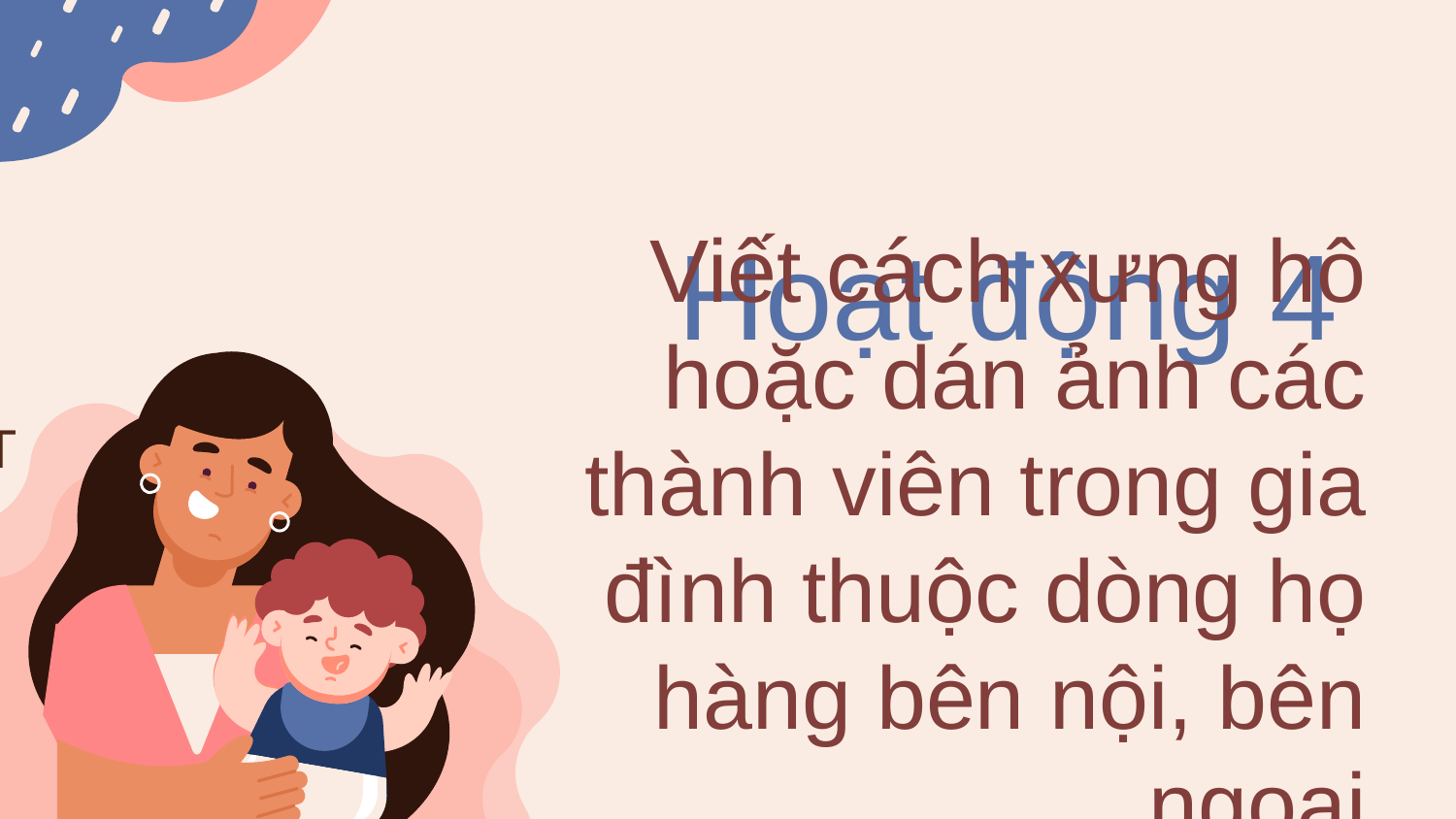

# Hoạt động 4

Viết cách xưng hô hoặc dán ảnh các thành viên trong gia đình thuộc dòng họ hàng bên nội, bên ngoại